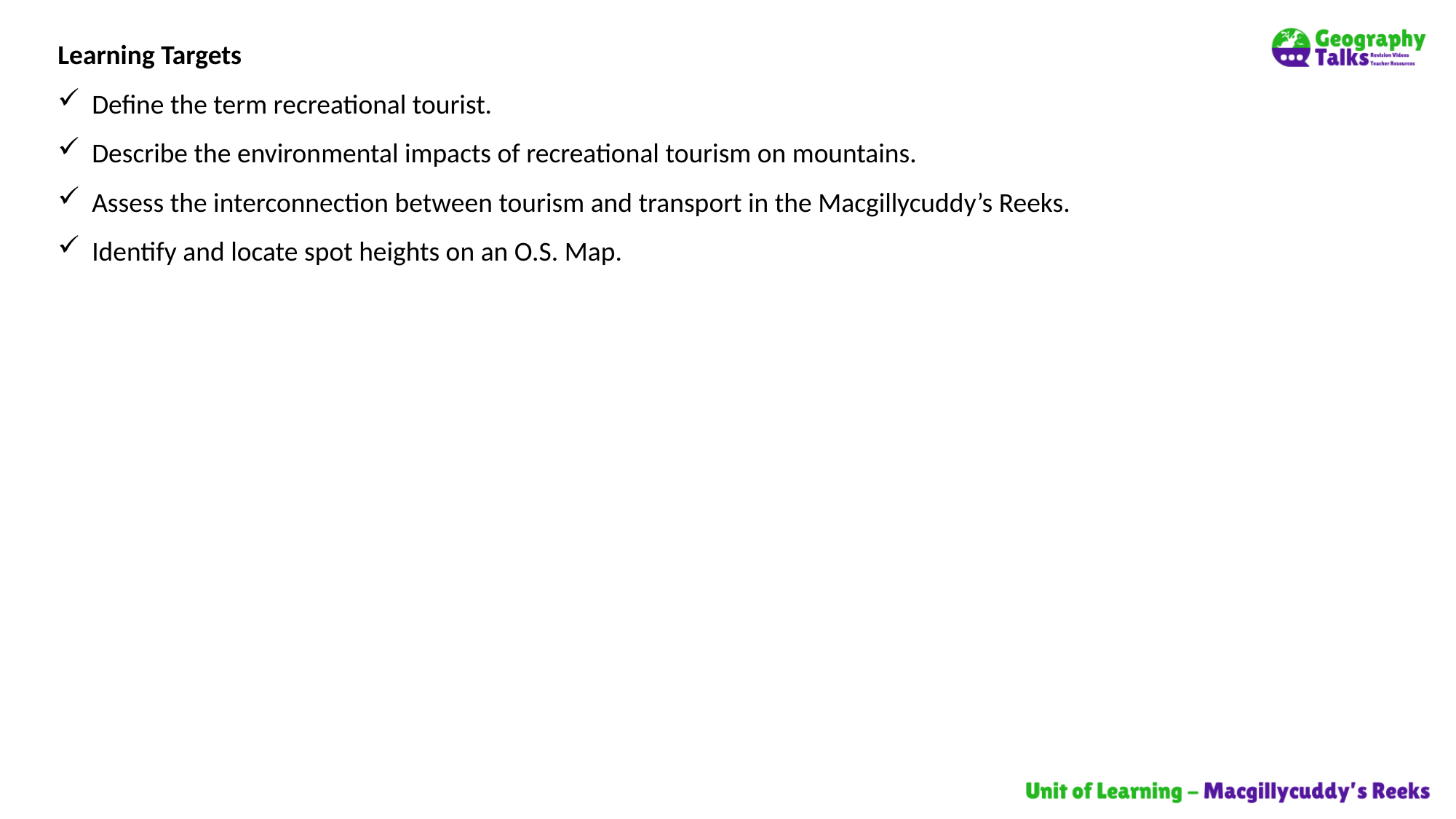

Learning Targets
Define the term recreational tourist.
Describe the environmental impacts of recreational tourism on mountains.
Assess the interconnection between tourism and transport in the Macgillycuddy’s Reeks.
Identify and locate spot heights on an O.S. Map.